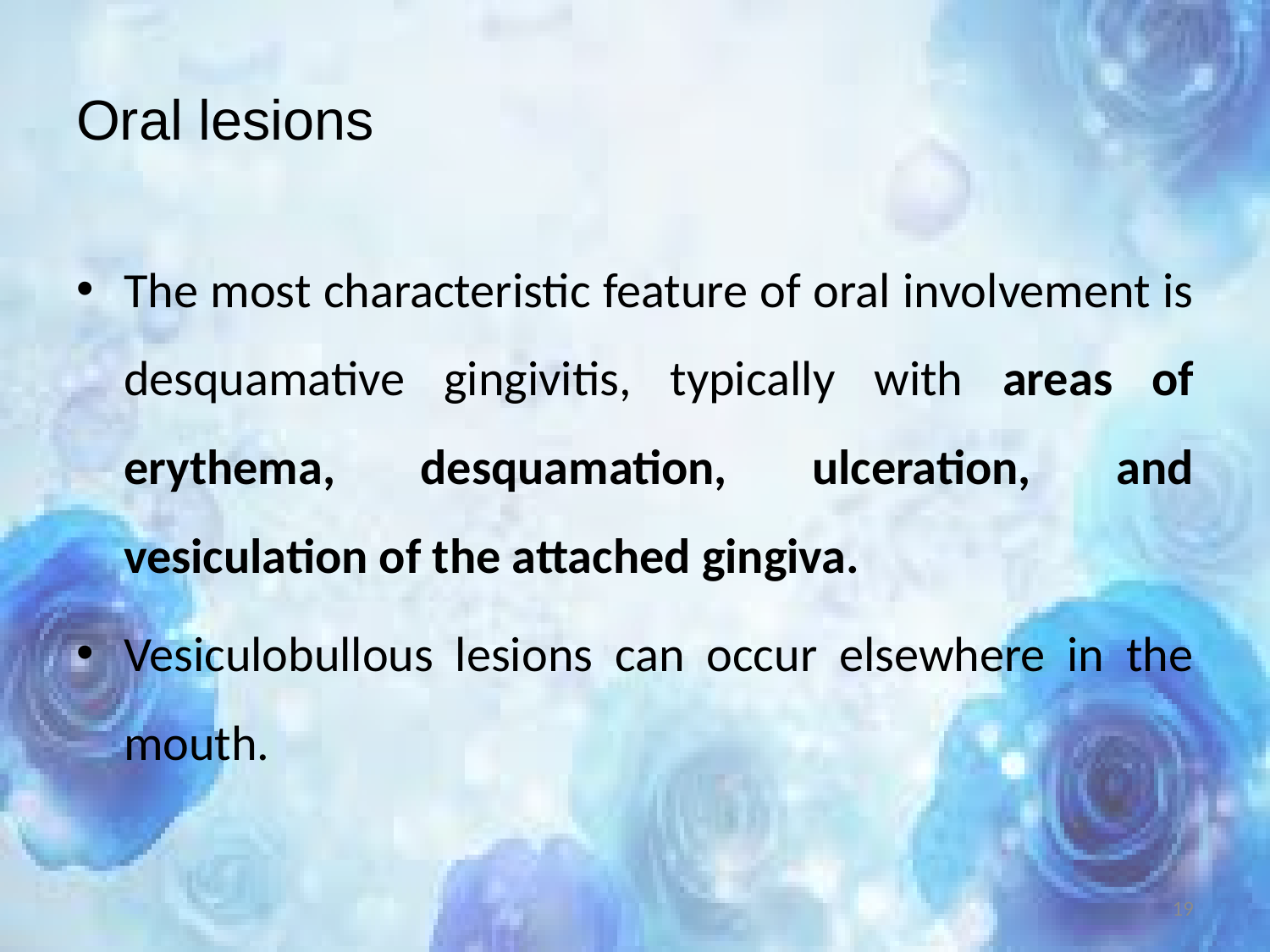

# Oral lesions
The most characteristic feature of oral involvement is desquamative gingivitis, typically with areas of erythema, desquamation, ulceration, and vesiculation of the attached gingiva.
Vesiculobullous lesions can occur elsewhere in the mouth.
19